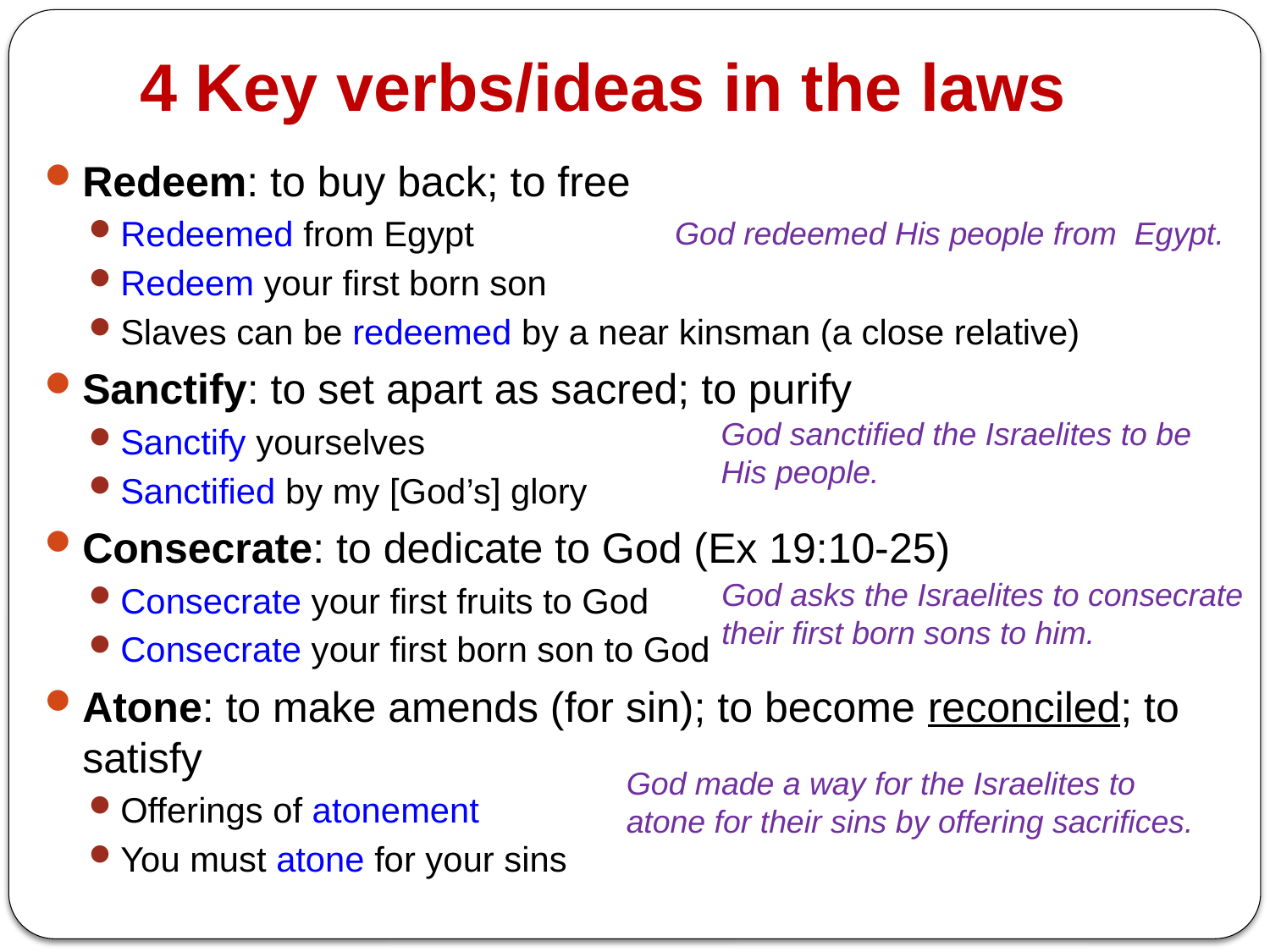

# 4 Key verbs/ideas in the laws
Redeem: to buy back; to free
Redeemed from Egypt
Redeem your first born son
Slaves can be redeemed by a near kinsman (a close relative)
Sanctify: to set apart as sacred; to purify
Sanctify yourselves
Sanctified by my [God’s] glory
Consecrate: to dedicate to God (Ex 19:10-25)
Consecrate your first fruits to God
Consecrate your first born son to God
Atone: to make amends (for sin); to become reconciled; to satisfy
Offerings of atonement
You must atone for your sins

God redeemed His people from  Egypt.
God sanctified the Israelites to be His people.
God asks the Israelites to consecrate their first born sons to him.
God made a way for the Israelites to atone for their sins by offering sacrifices.